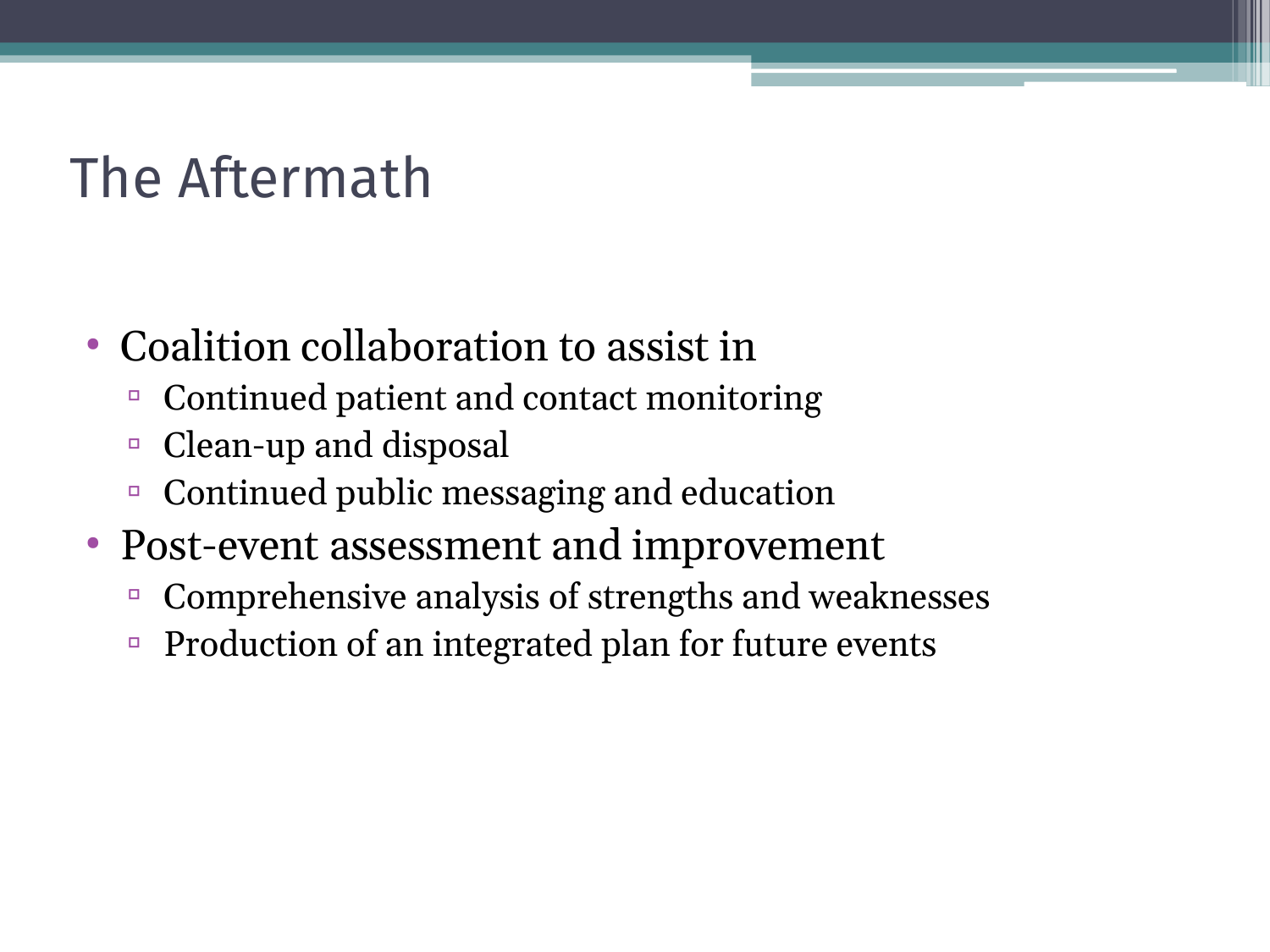

# The Aftermath
Coalition collaboration to assist in
Continued patient and contact monitoring
Clean-up and disposal
Continued public messaging and education
Post-event assessment and improvement
Comprehensive analysis of strengths and weaknesses
Production of an integrated plan for future events